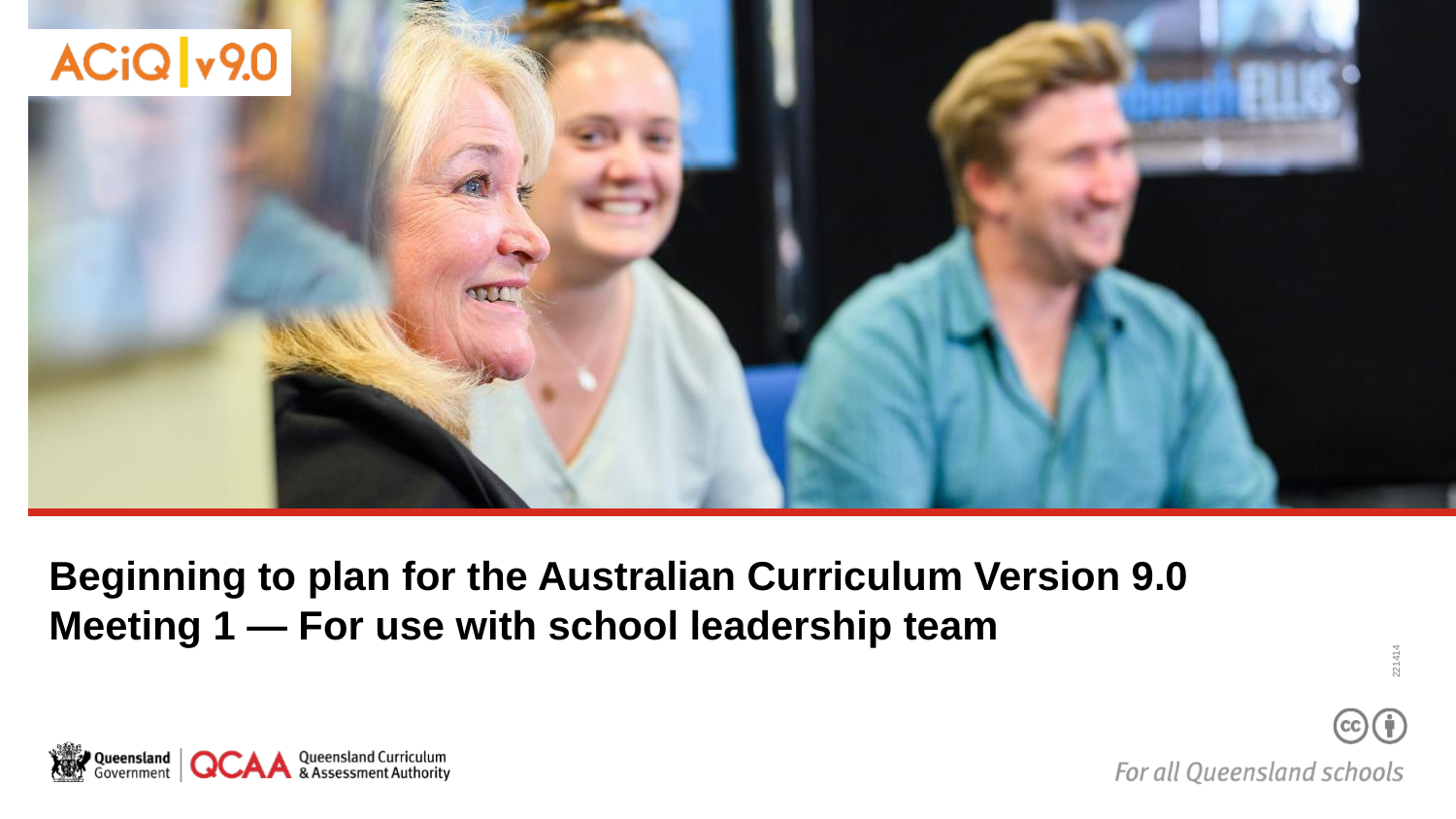

# Beginning to plan for the Australian Curriculum Version 9.0 Meeting 1 — For use with school leadership team
221414